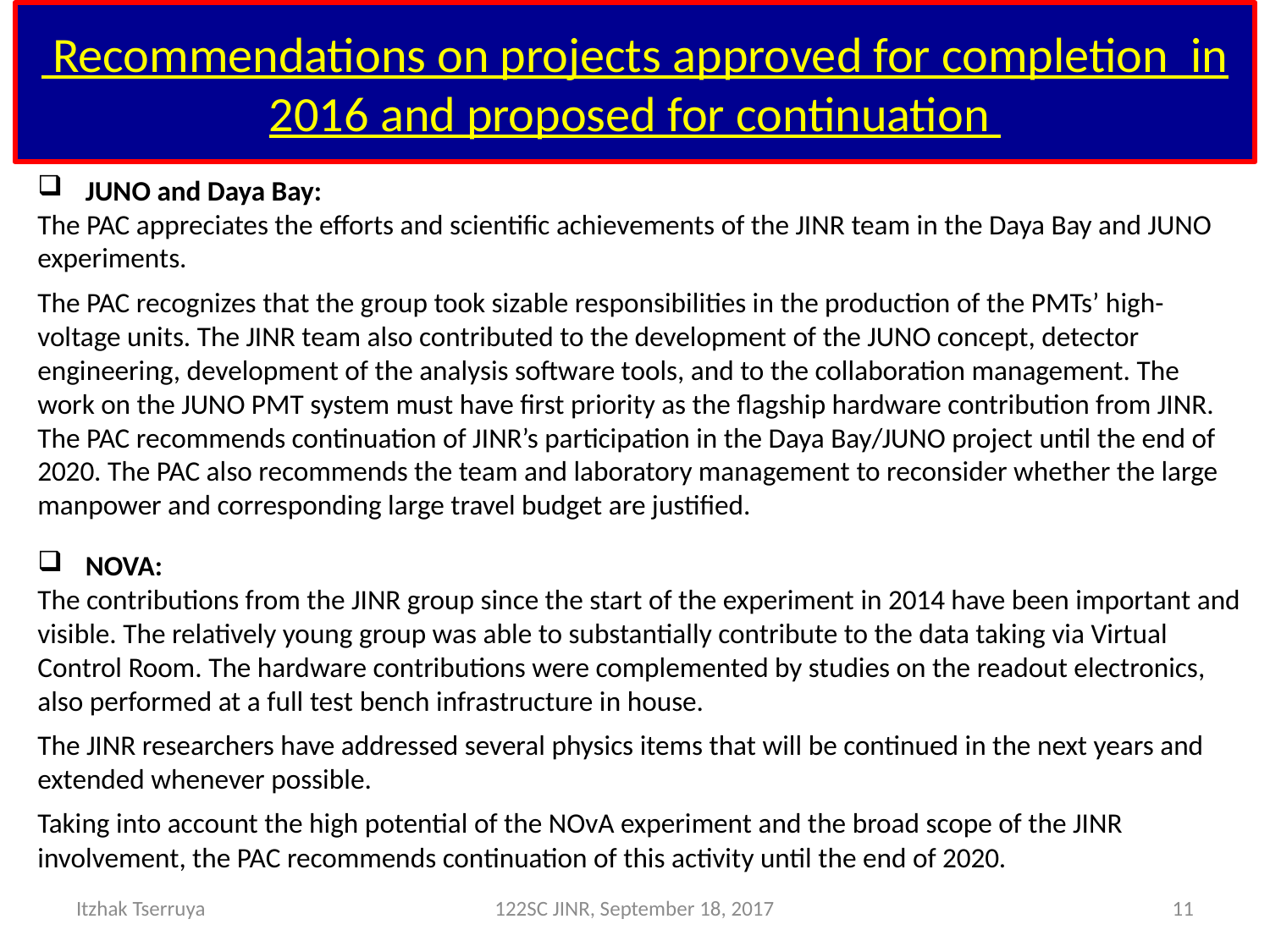

# Recommendations on projects approved for completion  in 2016 and proposed for continuation
JUNO and Daya Bay:
The PAC appreciates the efforts and scientific achievements of the JINR team in the Daya Bay and JUNO experiments.
The PAC recognizes that the group took sizable responsibilities in the production of the PMTs’ high-voltage units. The JINR team also contributed to the development of the JUNO concept, detector engineering, development of the analysis software tools, and to the collaboration management. The work on the JUNO PMT system must have first priority as the flagship hardware contribution from JINR.
The PAC recommends continuation of JINR’s participation in the Daya Bay/JUNO project until the end of 2020. The PAC also recommends the team and laboratory management to reconsider whether the large manpower and corresponding large travel budget are justified.
NOVA:
The contributions from the JINR group since the start of the experiment in 2014 have been important and visible. The relatively young group was able to substantially contribute to the data taking via Virtual Control Room. The hardware contributions were complemented by studies on the readout electronics, also performed at a full test bench infrastructure in house.
The JINR researchers have addressed several physics items that will be continued in the next years and extended whenever possible.
Taking into account the high potential of the NOvA experiment and the broad scope of the JINR involvement, the PAC recommends continuation of this activity until the end of 2020.
Itzhak Tserruya
122SC JINR, September 18, 2017
11